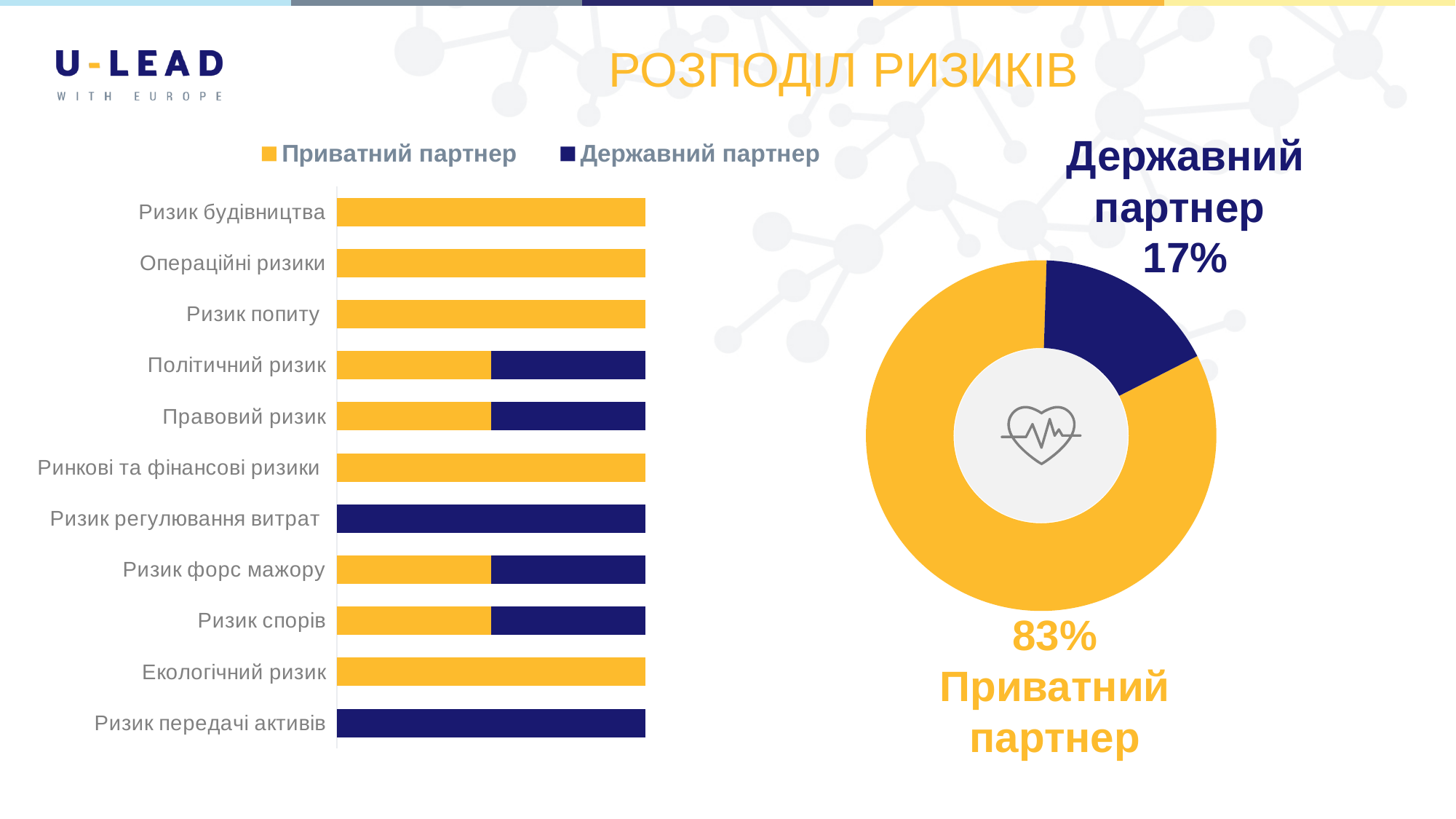

# РОЗПОДІЛ РИЗИКІВ
Державний партнер
17%

### Chart

| Category | Приватний партнер | Державний партнер |
|---|---|---|
|  Ризик будівництва | -1.0 | None |
| Операційні ризики | -1.0 | None |
|  Ризик попиту  | -1.0 | None |
|  Політичний ризик | -0.5 | 0.5 |
|  Правовий ризик | -0.5 | 0.5 |
| Ринкові та фінансові ризики  | -1.0 | None |
|  Ризик регулювання витрат  | None | 1.0 |
|  Ризик форс мажору | -0.5 | 0.5 |
|  Ризик спорів | -0.5 | 0.5 |
|  Екологічний ризик | -1.0 | None |
|  Ризик передачі активів | None | 1.0 |

### Chart

| Category | Sales |
|---|---|
| 1st Qtr | 83.0 |
| 2nd Qtr | 17.0 |

83%
Приватний партнер